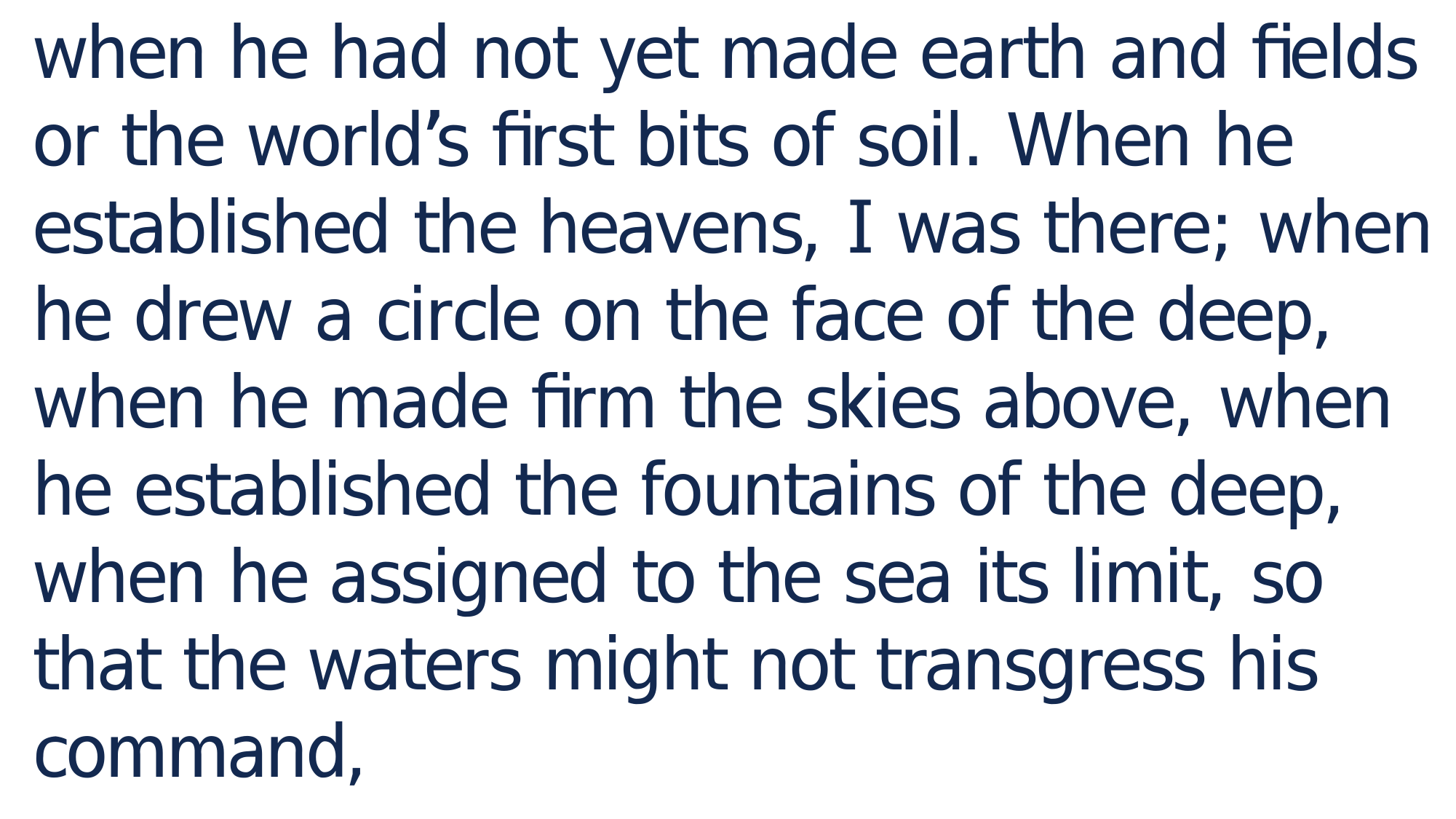

when he had not yet made earth and fields
 or the world’s first bits of soil. When he
 established the heavens, I was there; when
 he drew a circle on the face of the deep,
 when he made firm the skies above, when
 he established the fountains of the deep,
 when he assigned to the sea its limit, so
 that the waters might not transgress his
 command,